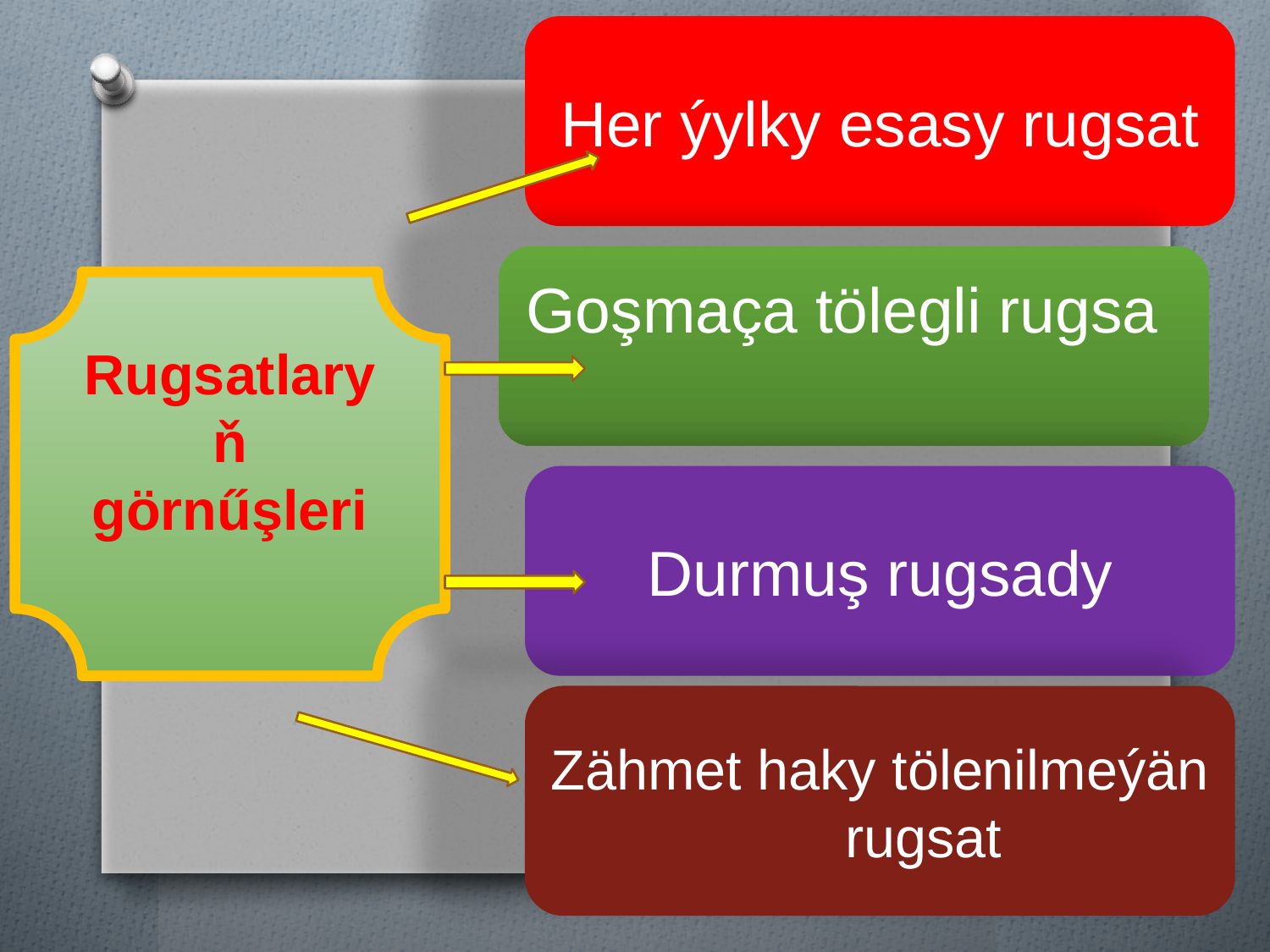

Her ýylky esasy rugsat

Goşmaça tölegli rugsa

Rugsatlaryň görnűşleri

Durmuş rugsady

Zähmet haky tölenilmeýän
       rugsat